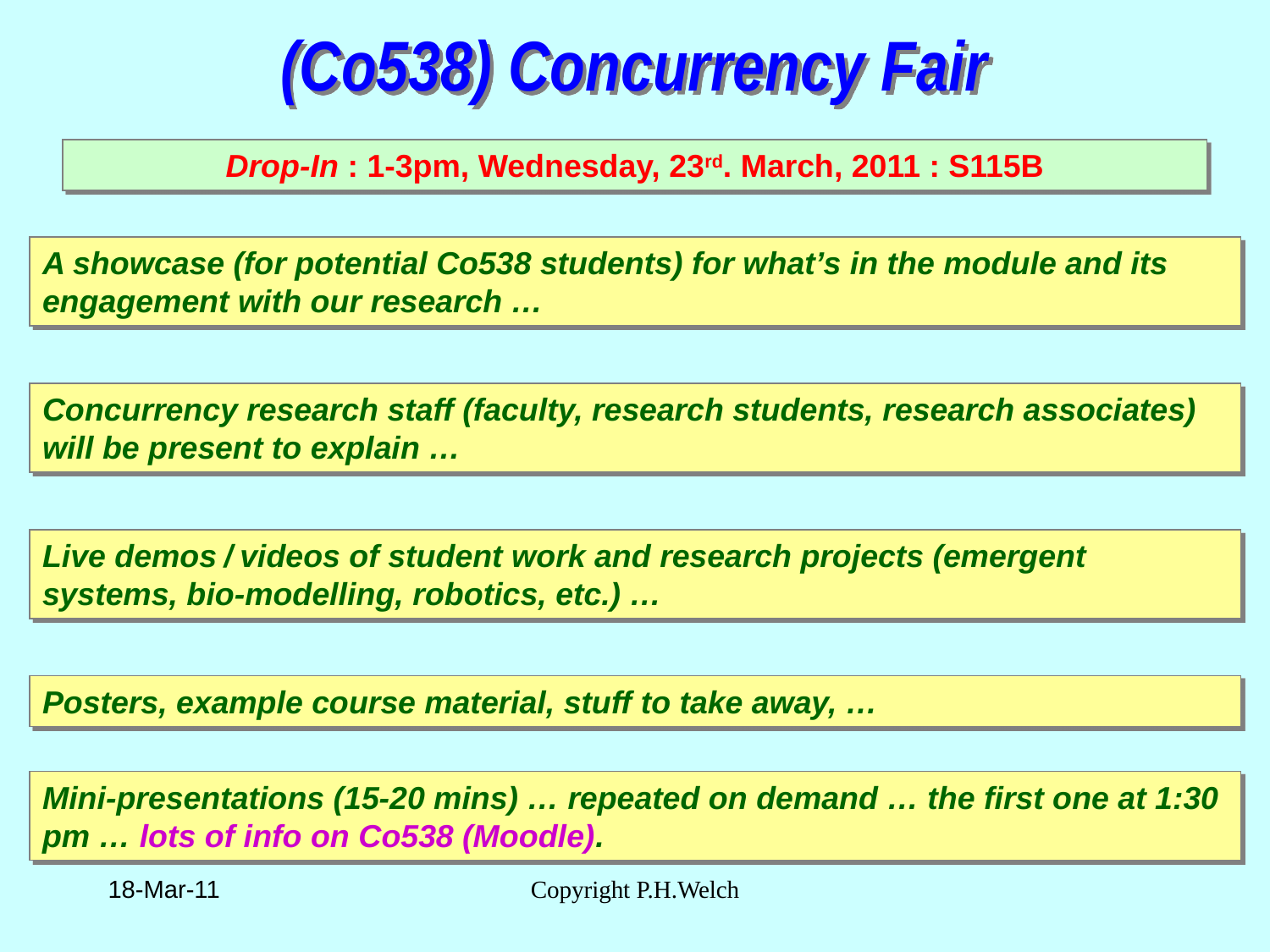

(Co538) Concurrency Fair
Drop-In : 1-3pm, Wednesday, 23rd. March, 2011 : S115B
A showcase (for potential Co538 students) for what’s in the module and its engagement with our research …
Concurrency research staff (faculty, research students, research associates) will be present to explain …
Live demos / videos of student work and research projects (emergent systems, bio-modelling, robotics, etc.) …
Posters, example course material, stuff to take away, …
Mini-presentations (15-20 mins) … repeated on demand … the first one at 1:30 pm … lots of info on Co538 (Moodle).
18-Mar-11
Copyright P.H.Welch